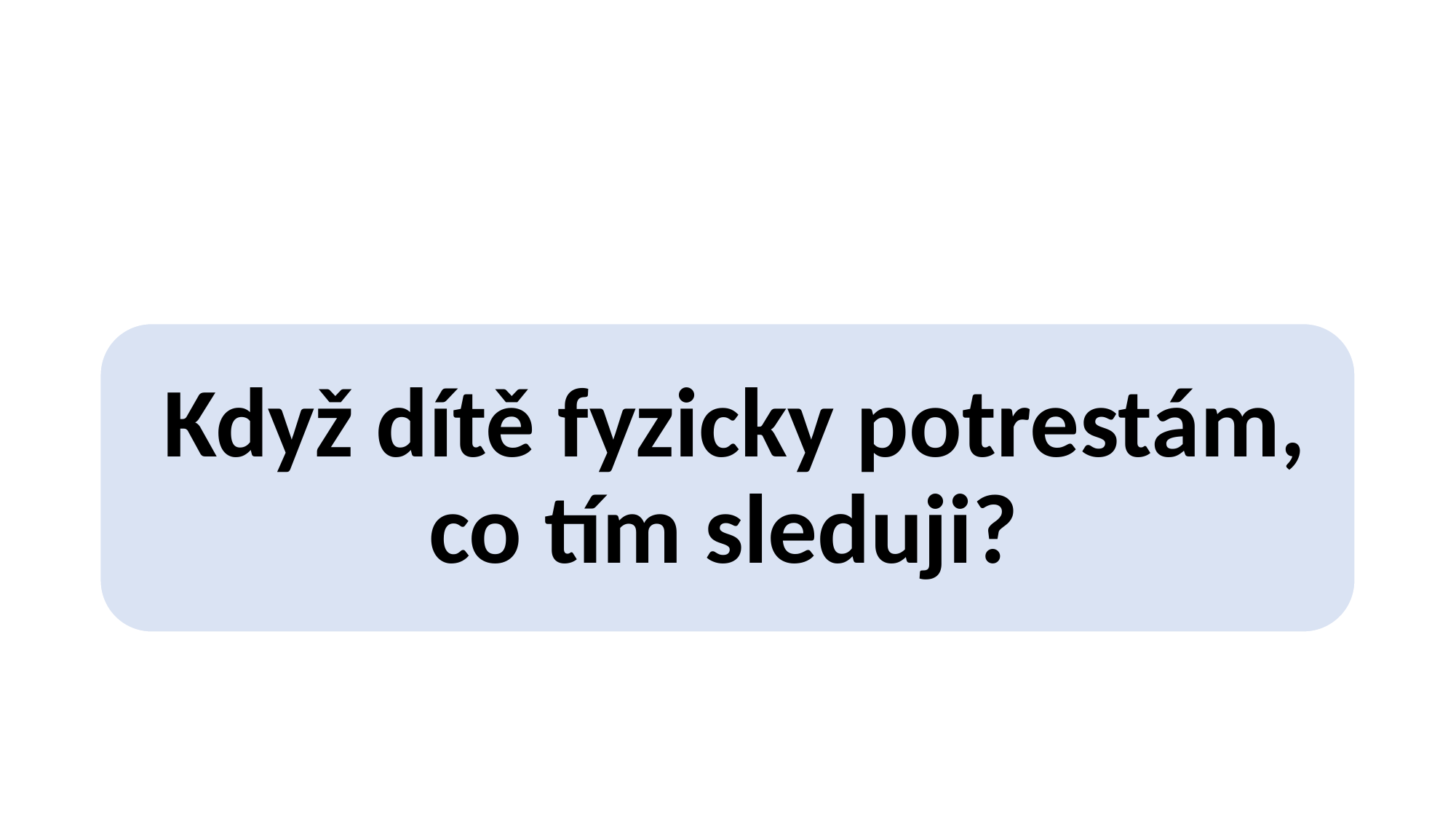

#
Když dítě fyzicky potrestám, co tím sleduji?